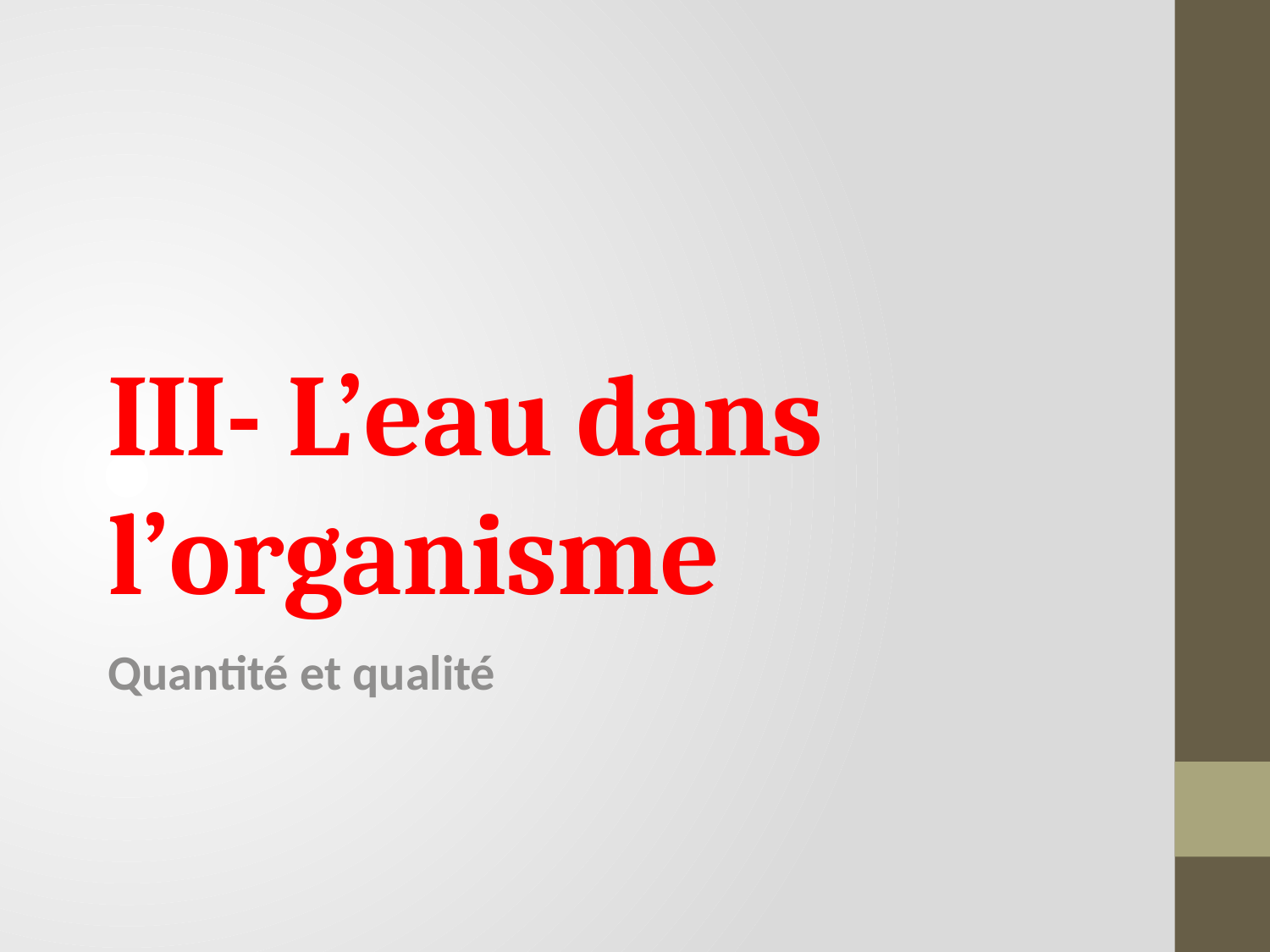

# III- L’eau dans l’organisme
Quantité et qualité